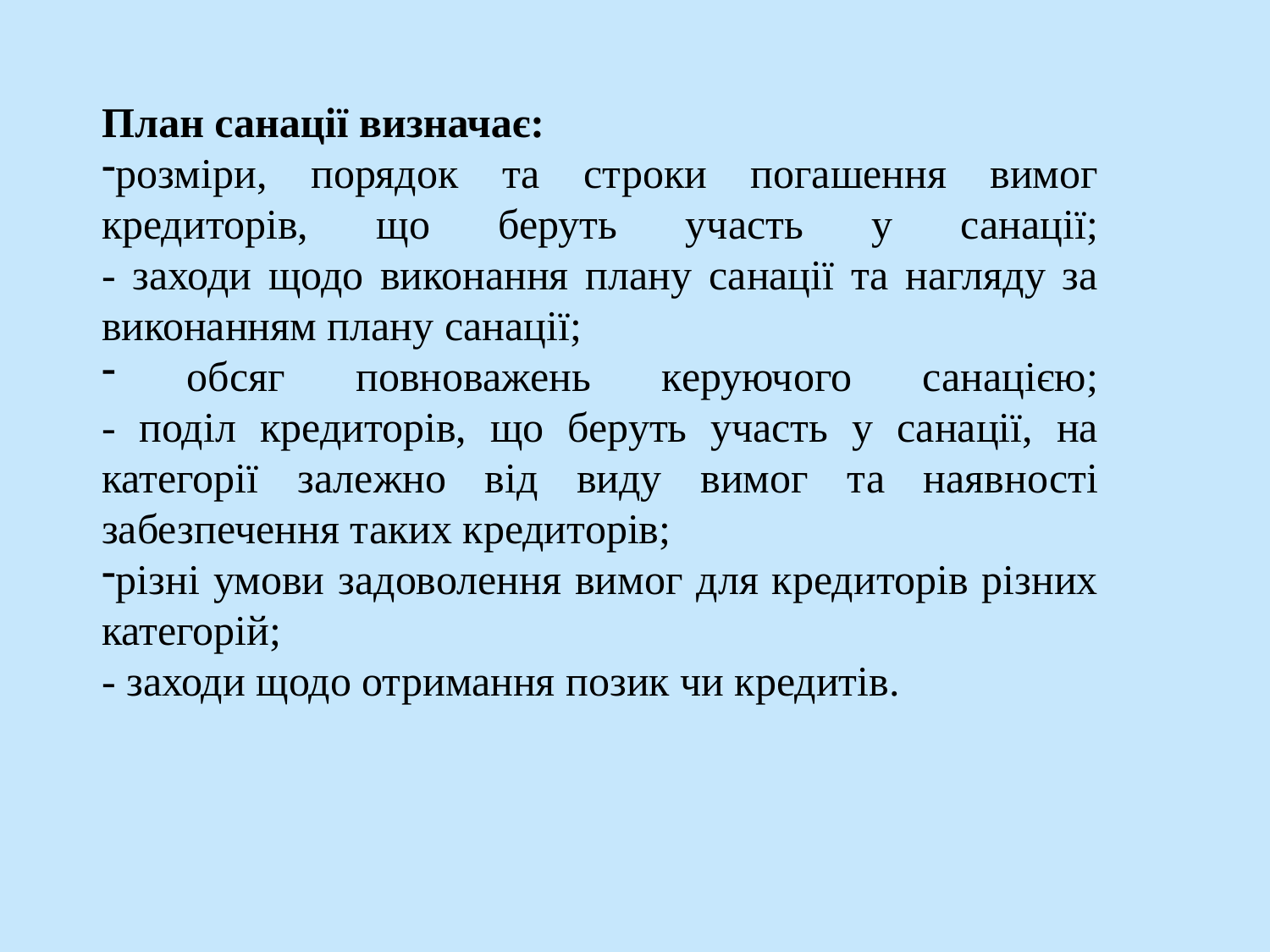

План санації визначає:
розміри, порядок та строки погашення вимог кредиторів, що беруть участь у санації;
- заходи щодо виконання плану санації та нагляду за виконанням плану санації;
 обсяг повноважень керуючого санацією;
- поділ кредиторів, що беруть участь у санації, на категорії залежно від виду вимог та наявності забезпечення таких кредиторів;
різні умови задоволення вимог для кредиторів різних категорій;
- заходи щодо отримання позик чи кредитів.